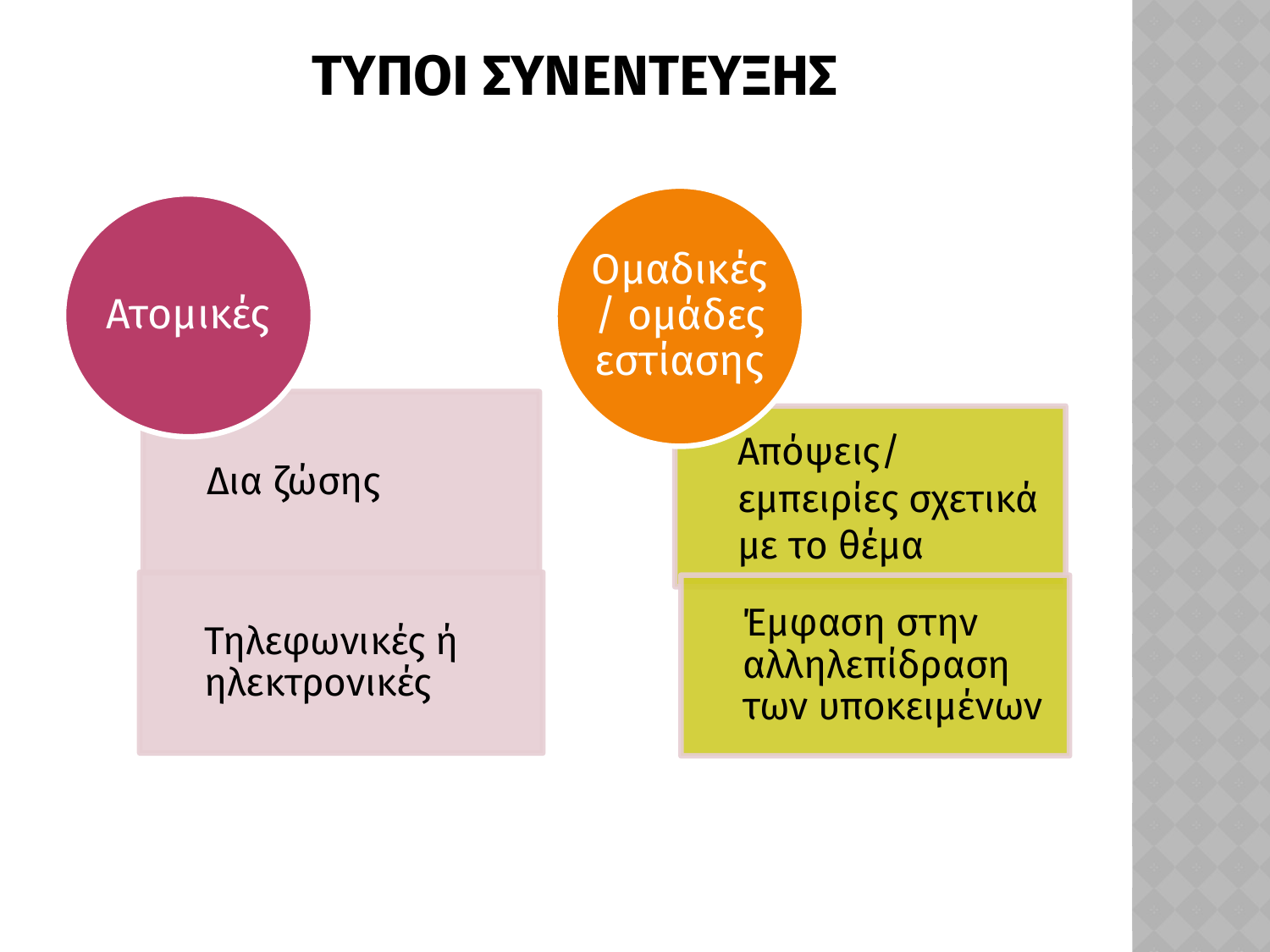

# τυποι συνεντευξησ
Δια ζώσης
Τηλεφωνικές ή ηλεκτρονικές
Ατομικές
Απόψεις/
εμπειρίες σχετικά με το θέμα
Έμφαση στην αλληλεπίδραση των υποκειμένων
Ομαδικές / ομάδες εστίασης